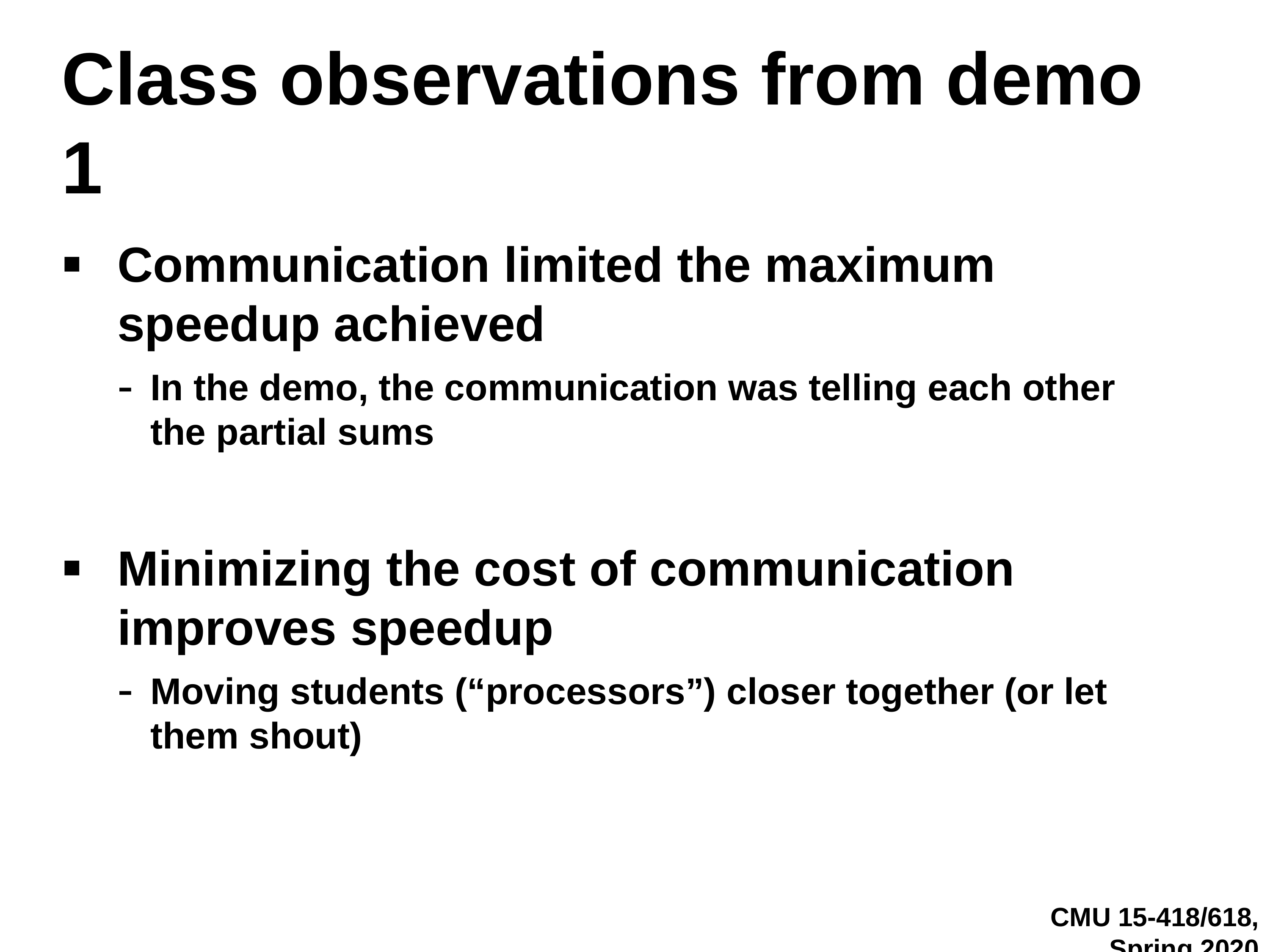

# Class observations from demo 1
Communication limited the maximum speedup achieved
In the demo, the communication was telling each other the partial sums

Minimizing the cost of communication improves speedup
Moving students (“processors”) closer together (or let them shout)